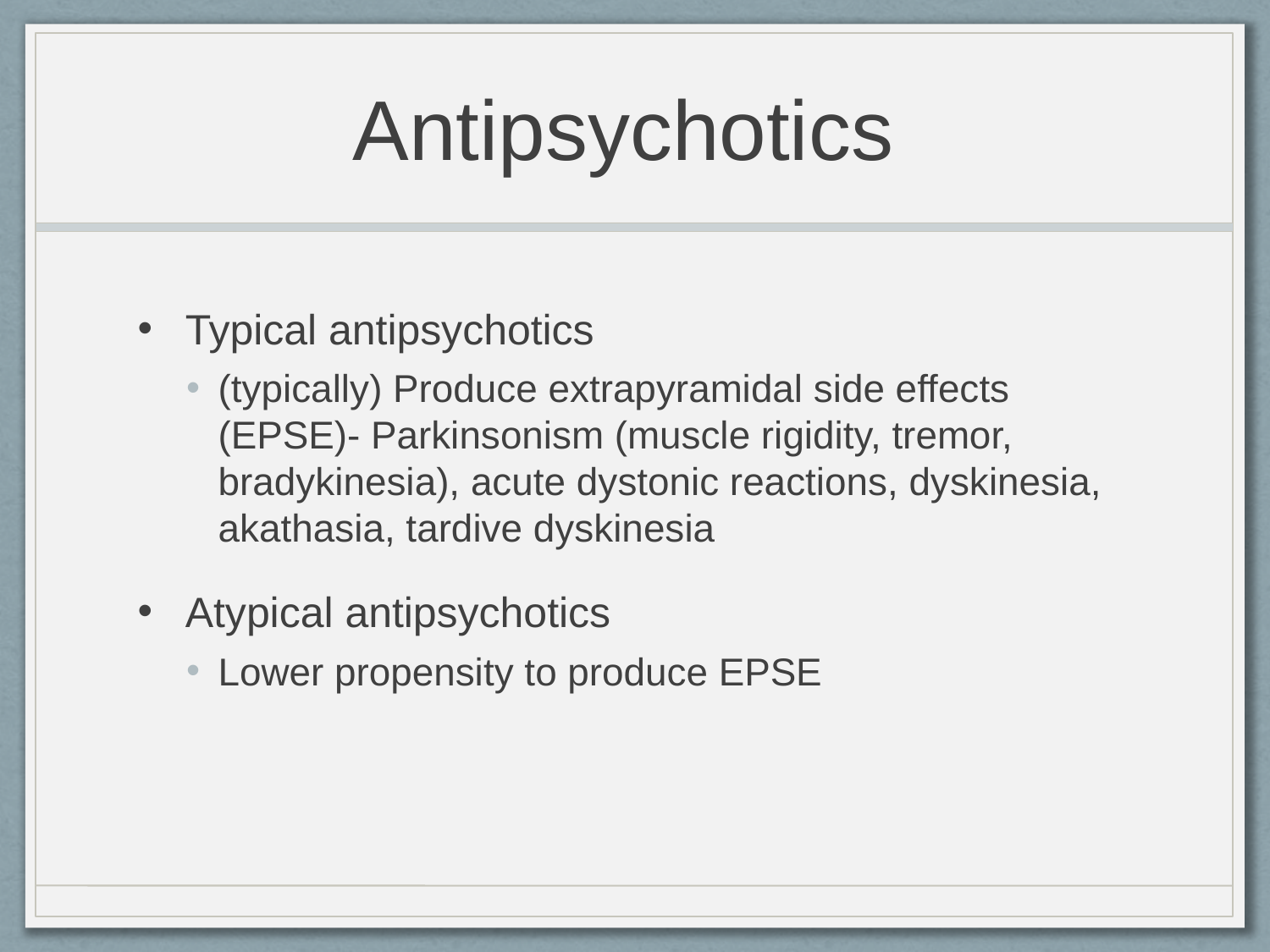

# Antipsychotics
Typical antipsychotics
(typically) Produce extrapyramidal side effects (EPSE)- Parkinsonism (muscle rigidity, tremor, bradykinesia), acute dystonic reactions, dyskinesia, akathasia, tardive dyskinesia
Atypical antipsychotics
Lower propensity to produce EPSE